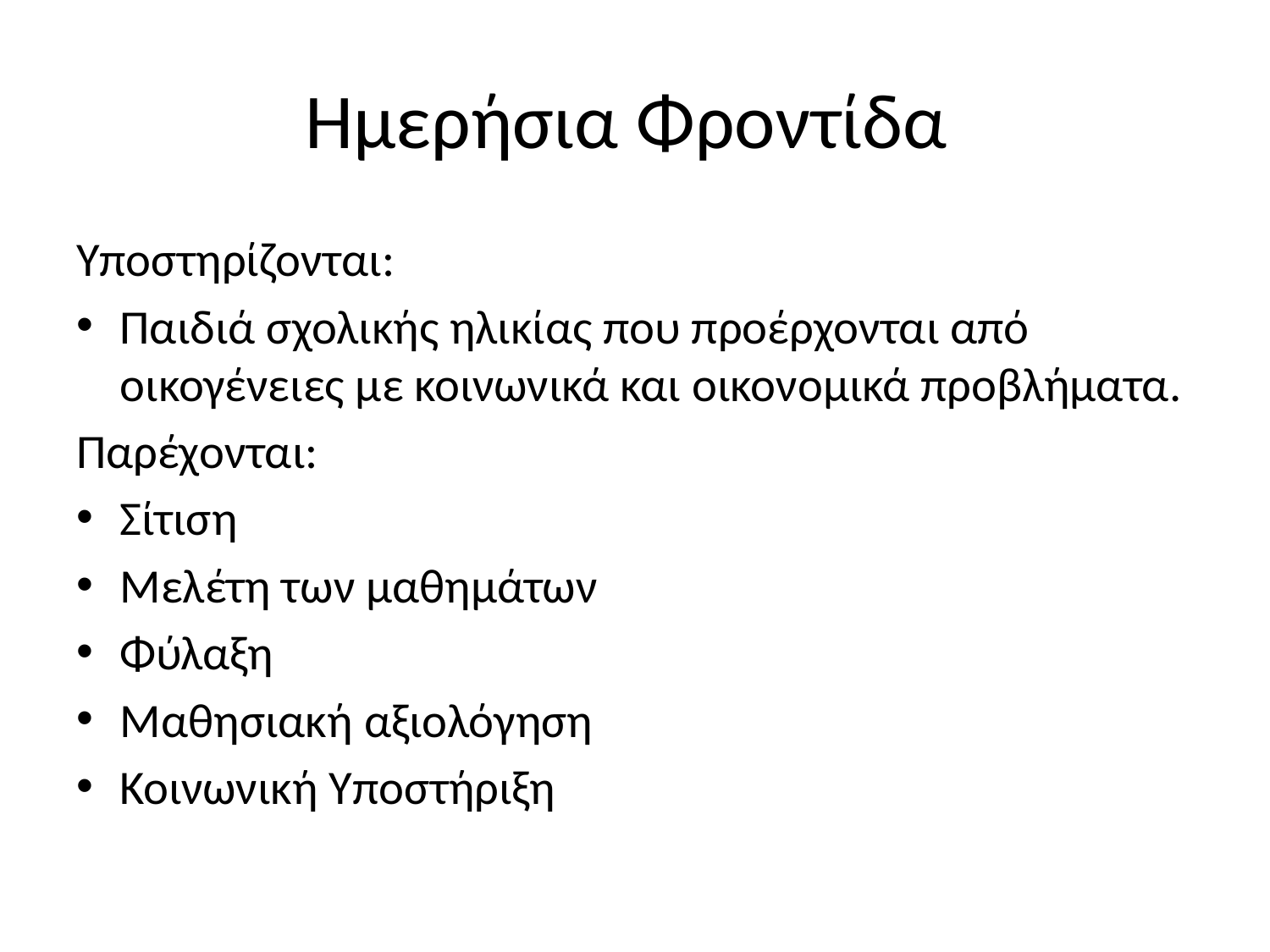

# Ημερήσια Φροντίδα
Υποστηρίζονται:
Παιδιά σχολικής ηλικίας που προέρχονται από οικογένειες με κοινωνικά και οικονομικά προβλήματα.
Παρέχονται:
Σίτιση
Μελέτη των μαθημάτων
Φύλαξη
Μαθησιακή αξιολόγηση
Κοινωνική Υποστήριξη